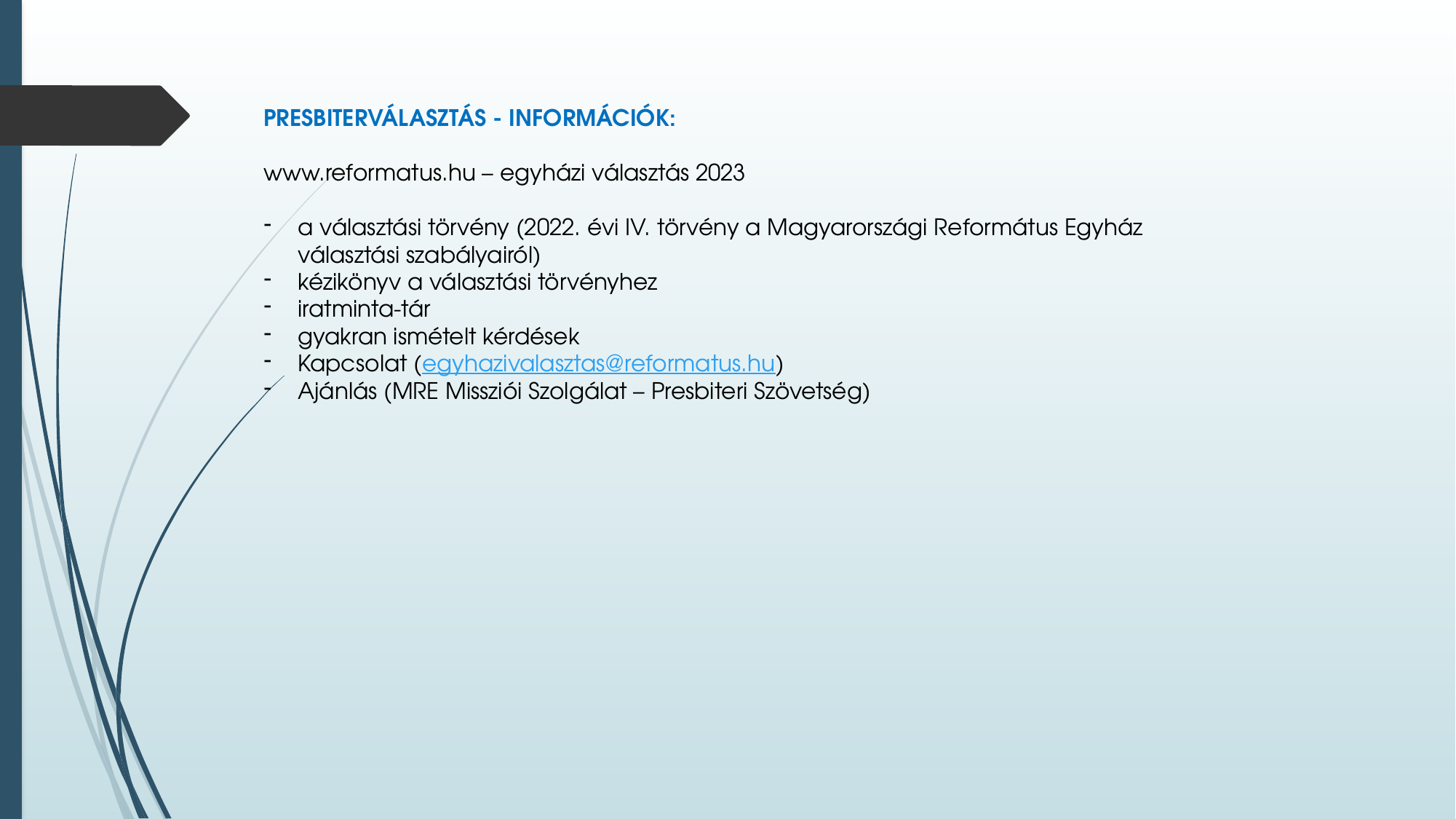

PRESBITERVÁLASZTÁS - INFORMÁCIÓK:

www.reformatus.hu – egyházi választás 2023

a választási törvény (2022. évi IV. törvény a Magyarországi Református Egyház választási szabályairól)
kézikönyv a választási törvényhez
iratminta-tár
gyakran ismételt kérdések
Kapcsolat (egyhazivalasztas@reformatus.hu)
Ajánlás (MRE Missziói Szolgálat – Presbiteri Szövetség)